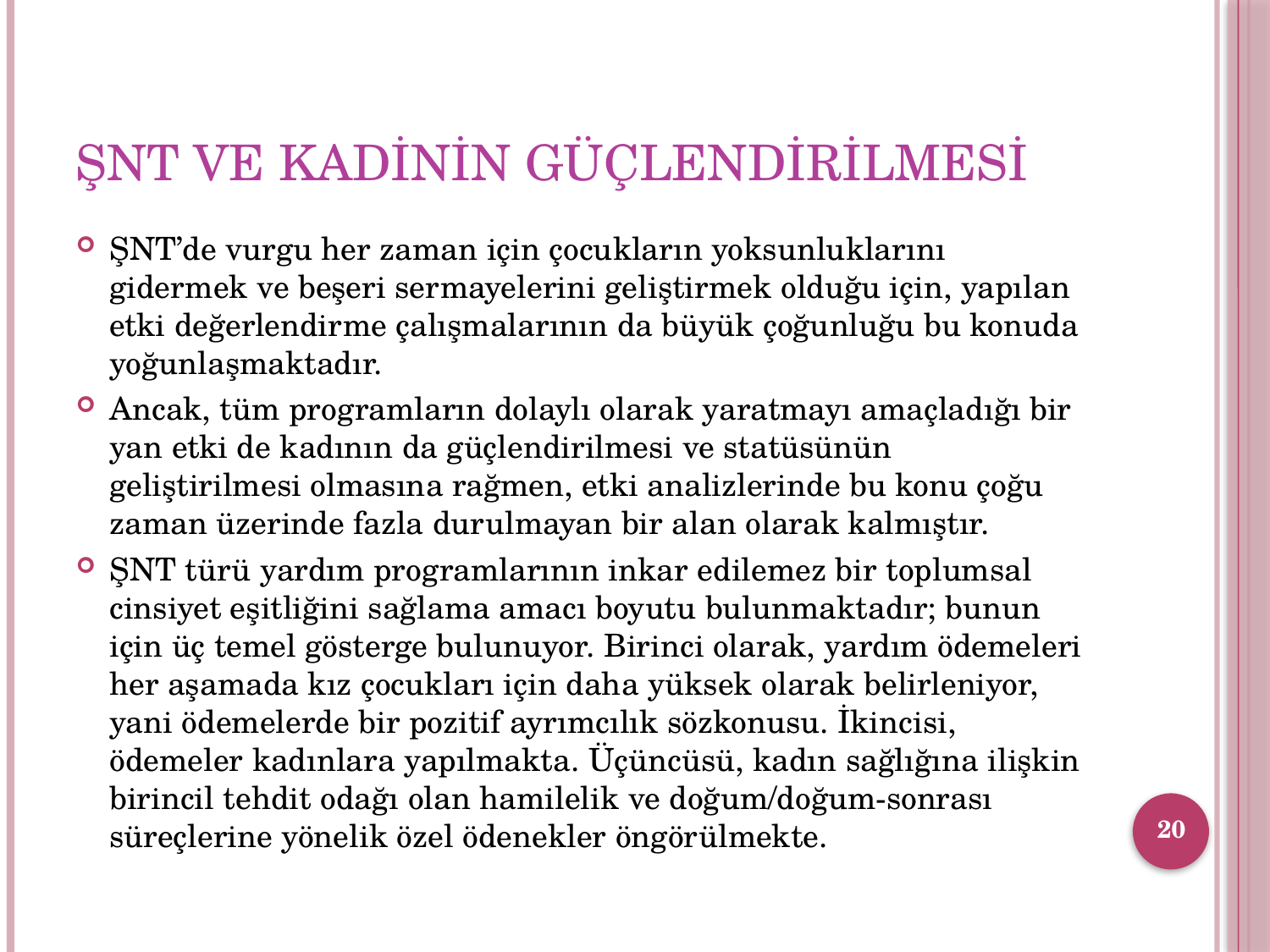

# ŞNT ve kadinin güçlendirilmesi
ŞNT’de vurgu her zaman için çocukların yoksunluklarını gidermek ve beşeri sermayelerini geliştirmek olduğu için, yapılan etki değerlendirme çalışmalarının da büyük çoğunluğu bu konuda yoğunlaşmaktadır.
Ancak, tüm programların dolaylı olarak yaratmayı amaçladığı bir yan etki de kadının da güçlendirilmesi ve statüsünün geliştirilmesi olmasına rağmen, etki analizlerinde bu konu çoğu zaman üzerinde fazla durulmayan bir alan olarak kalmıştır.
ŞNT türü yardım programlarının inkar edilemez bir toplumsal cinsiyet eşitliğini sağlama amacı boyutu bulunmaktadır; bunun için üç temel gösterge bulunuyor. Birinci olarak, yardım ödemeleri her aşamada kız çocukları için daha yüksek olarak belirleniyor, yani ödemelerde bir pozitif ayrımcılık sözkonusu. İkincisi, ödemeler kadınlara yapılmakta. Üçüncüsü, kadın sağlığına ilişkin birincil tehdit odağı olan hamilelik ve doğum/doğum-sonrası süreçlerine yönelik özel ödenekler öngörülmekte.

20